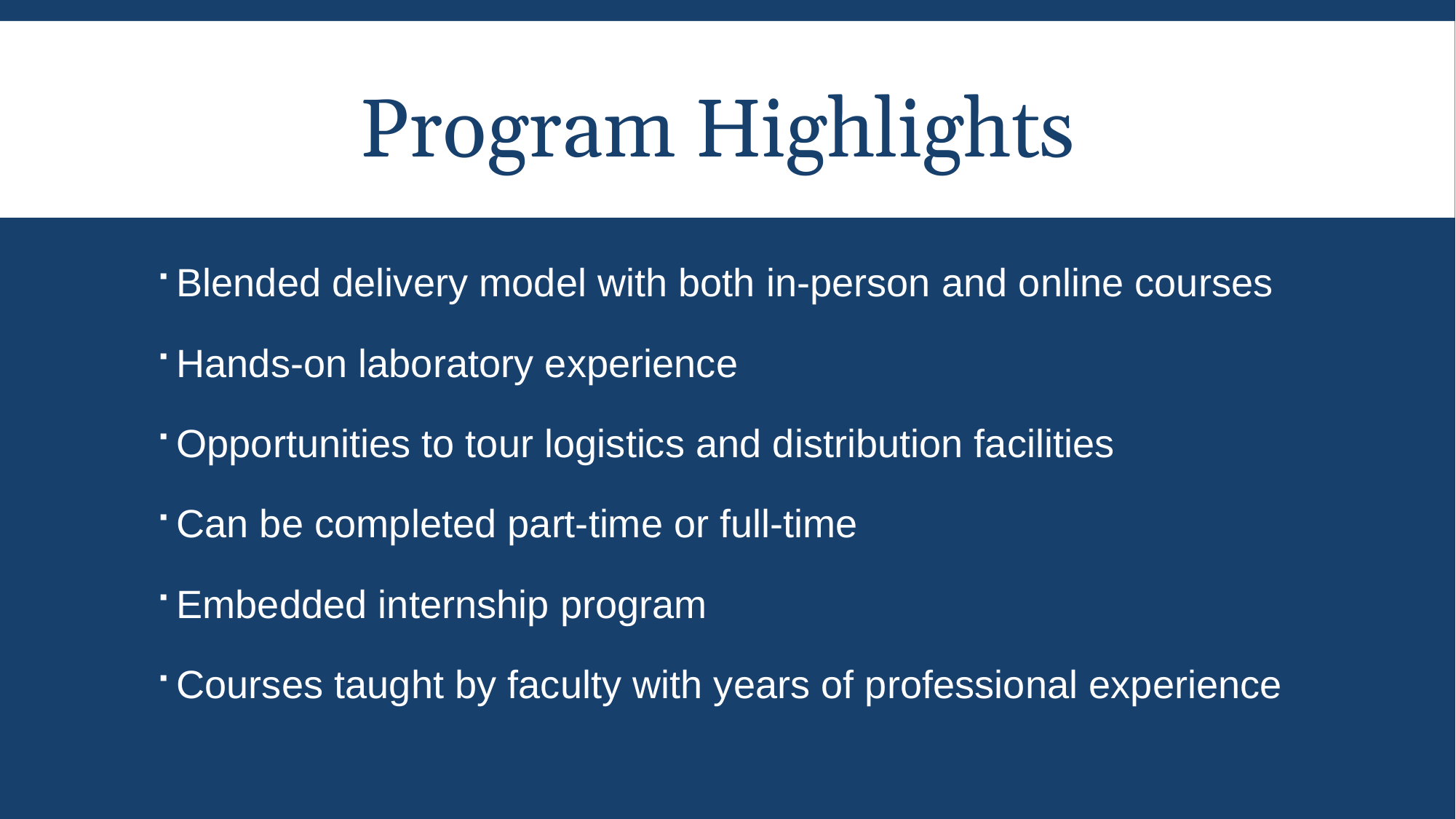

Program Highlights
Blended delivery model with both in-person and online courses
Hands-on laboratory experience
Opportunities to tour logistics and distribution facilities
Can be completed part-time or full-time
Embedded internship program
Courses taught by faculty with years of professional experience